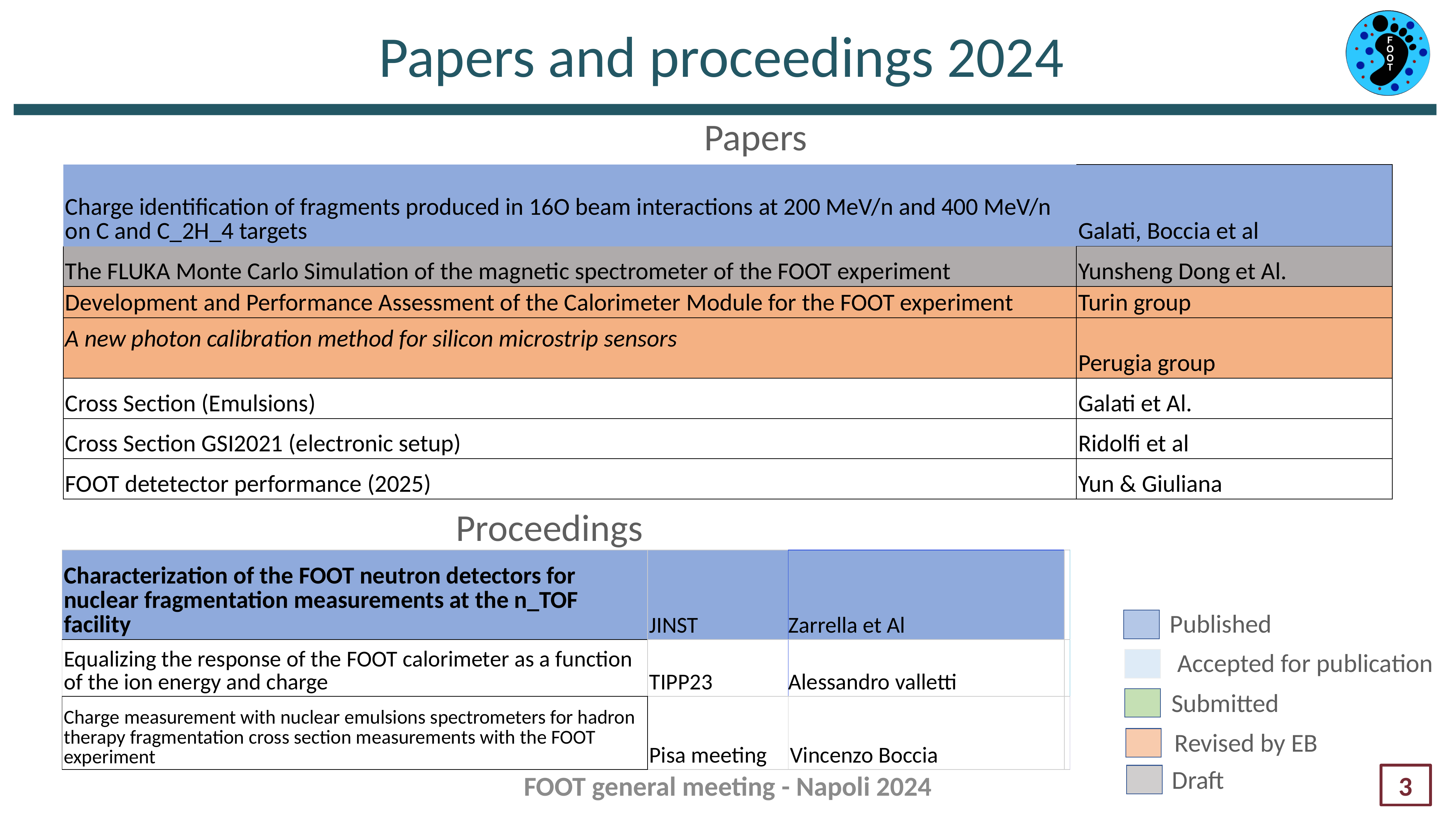

# Papers and proceedings 2024
Papers
| Charge identification of fragments produced in 16O beam interactions at 200 MeV/n and 400 MeV/n on C and C\_2H\_4 targets | Galati, Boccia et al |
| --- | --- |
| The FLUKA Monte Carlo Simulation of the magnetic spectrometer of the FOOT experiment | Yunsheng Dong et Al. |
| Development and Performance Assessment of the Calorimeter Module for the FOOT experiment | Turin group |
| A new photon calibration method for silicon microstrip sensors | Perugia group |
| Cross Section (Emulsions) | Galati et Al. |
| Cross Section GSI2021 (electronic setup) | Ridolfi et al |
| FOOT detetector performance (2025) | Yun & Giuliana |
Proceedings
| Characterization of the FOOT neutron detectors for nuclear fragmentation measurements at the n\_TOF facility | JINST | Zarrella et Al |  |
| --- | --- | --- | --- |
| Equalizing the response of the FOOT calorimeter as a function of the ion energy and charge | TIPP23 | Alessandro valletti |  |
| Charge measurement with nuclear emulsions spectrometers for hadron therapy fragmentation cross section measurements with the FOOT experiment | Pisa meeting | Vincenzo Boccia |  |
Published

Submitted

Revised by EB

Draft

Accepted for publication

FOOT general meeting - Napoli 2024